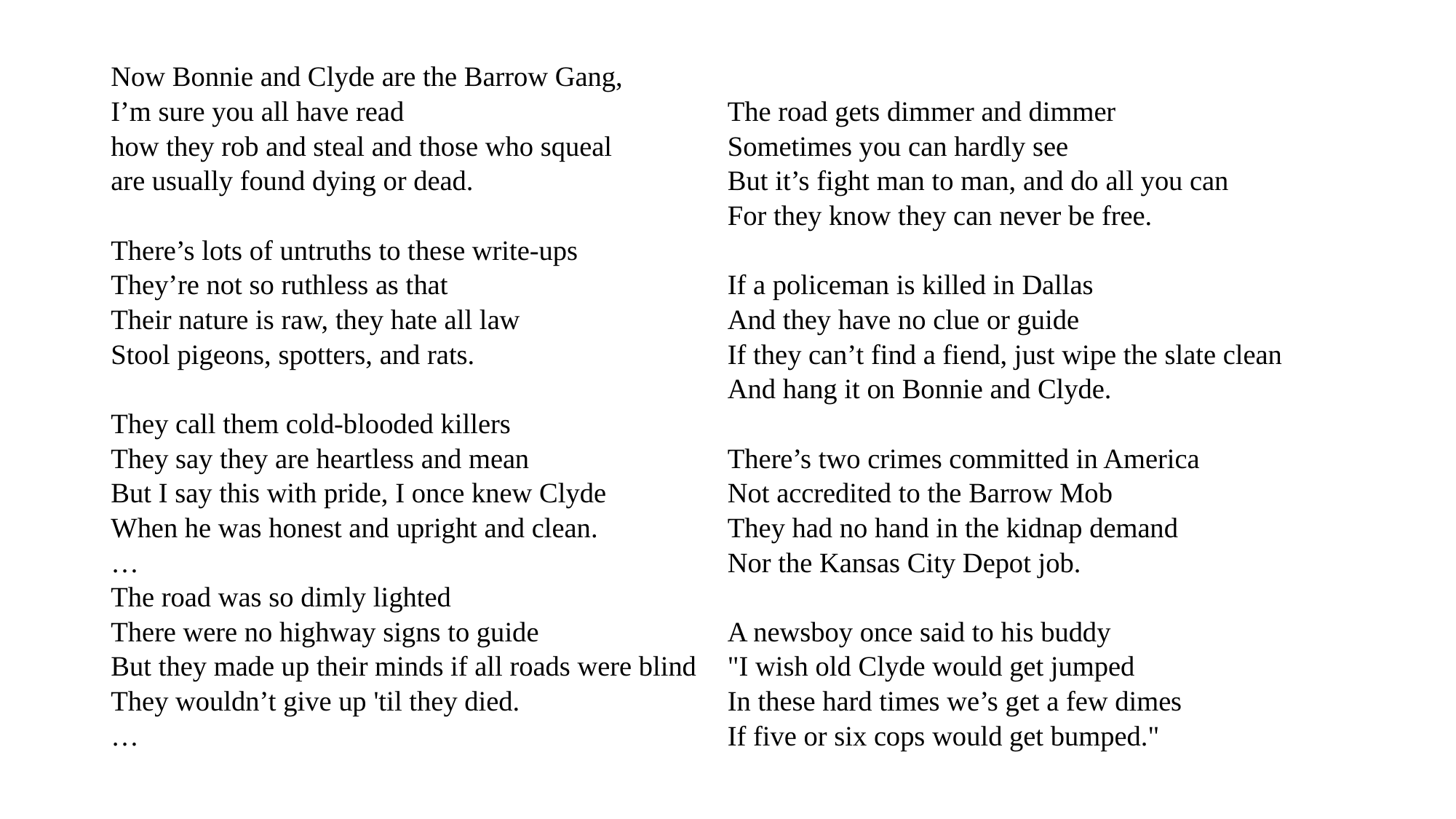

Now Bonnie and Clyde are the Barrow Gang,
I’m sure you all have read
how they rob and steal and those who squeal
are usually found dying or dead.

There’s lots of untruths to these write-ups
They’re not so ruthless as that
Their nature is raw, they hate all law
Stool pigeons, spotters, and rats.

They call them cold-blooded killers
They say they are heartless and mean
But I say this with pride, I once knew Clyde
When he was honest and upright and clean.
…
The road was so dimly lighted
There were no highway signs to guide
But they made up their minds if all roads were blind
They wouldn’t give up 'til they died.
…

The road gets dimmer and dimmer
Sometimes you can hardly see
But it’s fight man to man, and do all you can
For they know they can never be free.

If a policeman is killed in Dallas
And they have no clue or guide
If they can’t find a fiend, just wipe the slate clean
And hang it on Bonnie and Clyde.

There’s two crimes committed in America
Not accredited to the Barrow Mob
They had no hand in the kidnap demand
Nor the Kansas City Depot job.

A newsboy once said to his buddy
"I wish old Clyde would get jumped
In these hard times we’s get a few dimes
If five or six cops would get bumped."